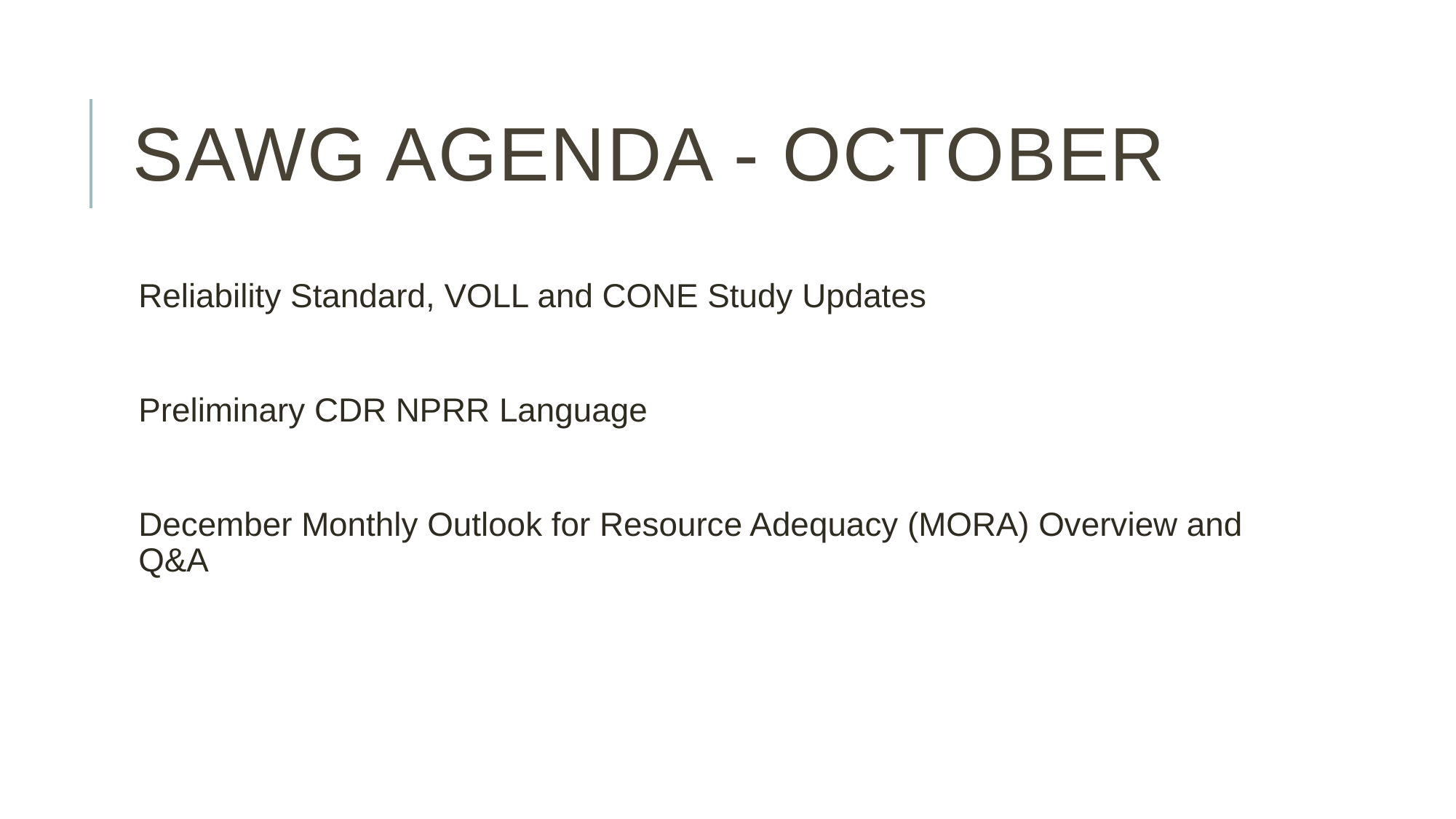

# SAWG Agenda - October
Reliability Standard, VOLL and CONE Study Updates

Preliminary CDR NPRR Language

December Monthly Outlook for Resource Adequacy (MORA) Overview and Q&A